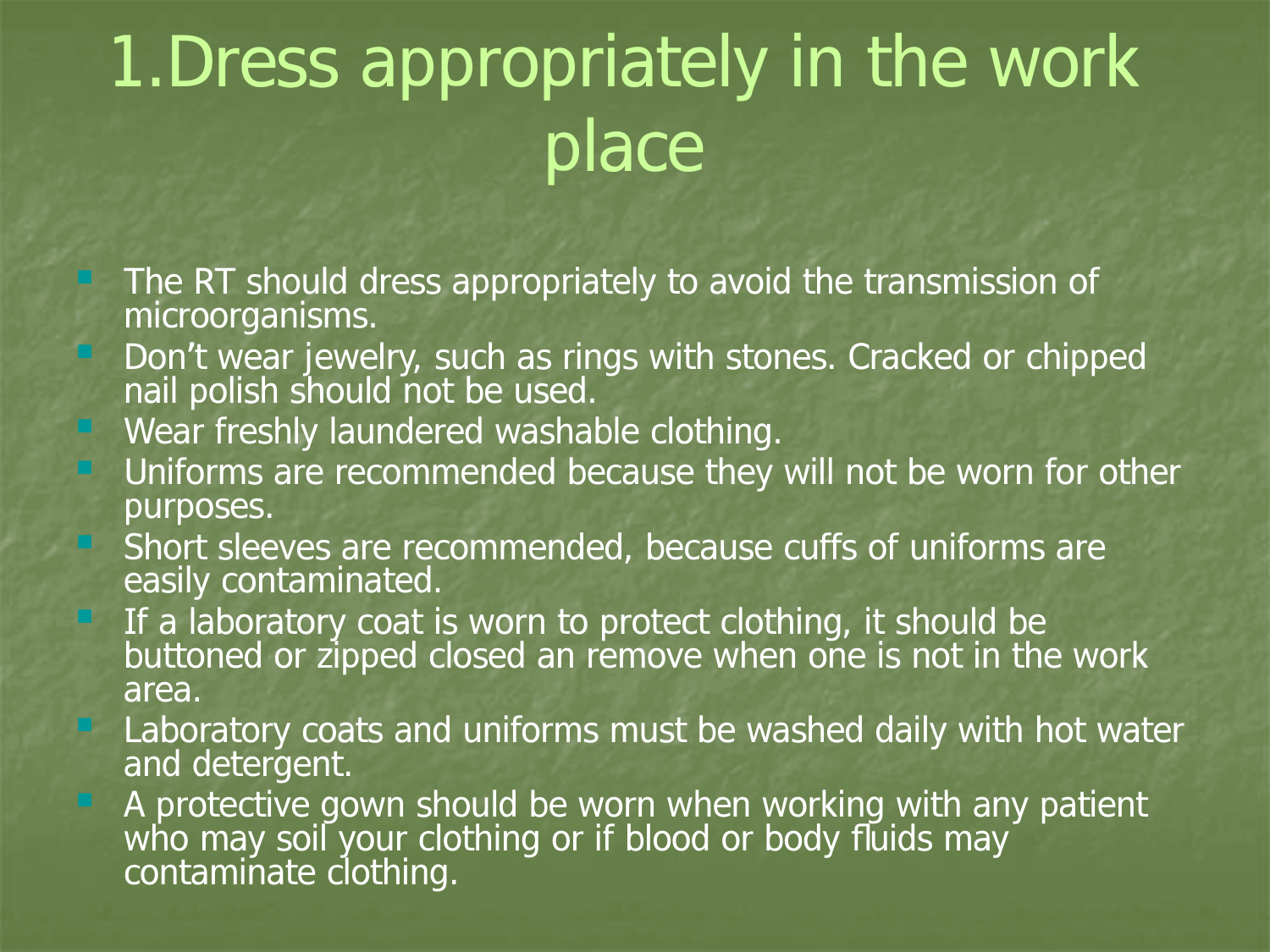

# 1.Dress appropriately in the work place

The RT should dress appropriately to avoid the transmission of microorganisms.
Don’t wear jewelry, such as rings with stones. Cracked or chipped nail polish should not be used.
Wear freshly laundered washable clothing.
Uniforms are recommended because they will not be worn for other purposes.
Short sleeves are recommended, because cuffs of uniforms are easily contaminated.
If a laboratory coat is worn to protect clothing, it should be buttoned or zipped closed an remove when one is not in the work area.
Laboratory coats and uniforms must be washed daily with hot water and detergent.
A protective gown should be worn when working with any patient who may soil your clothing or if blood or body fluids may contaminate clothing.